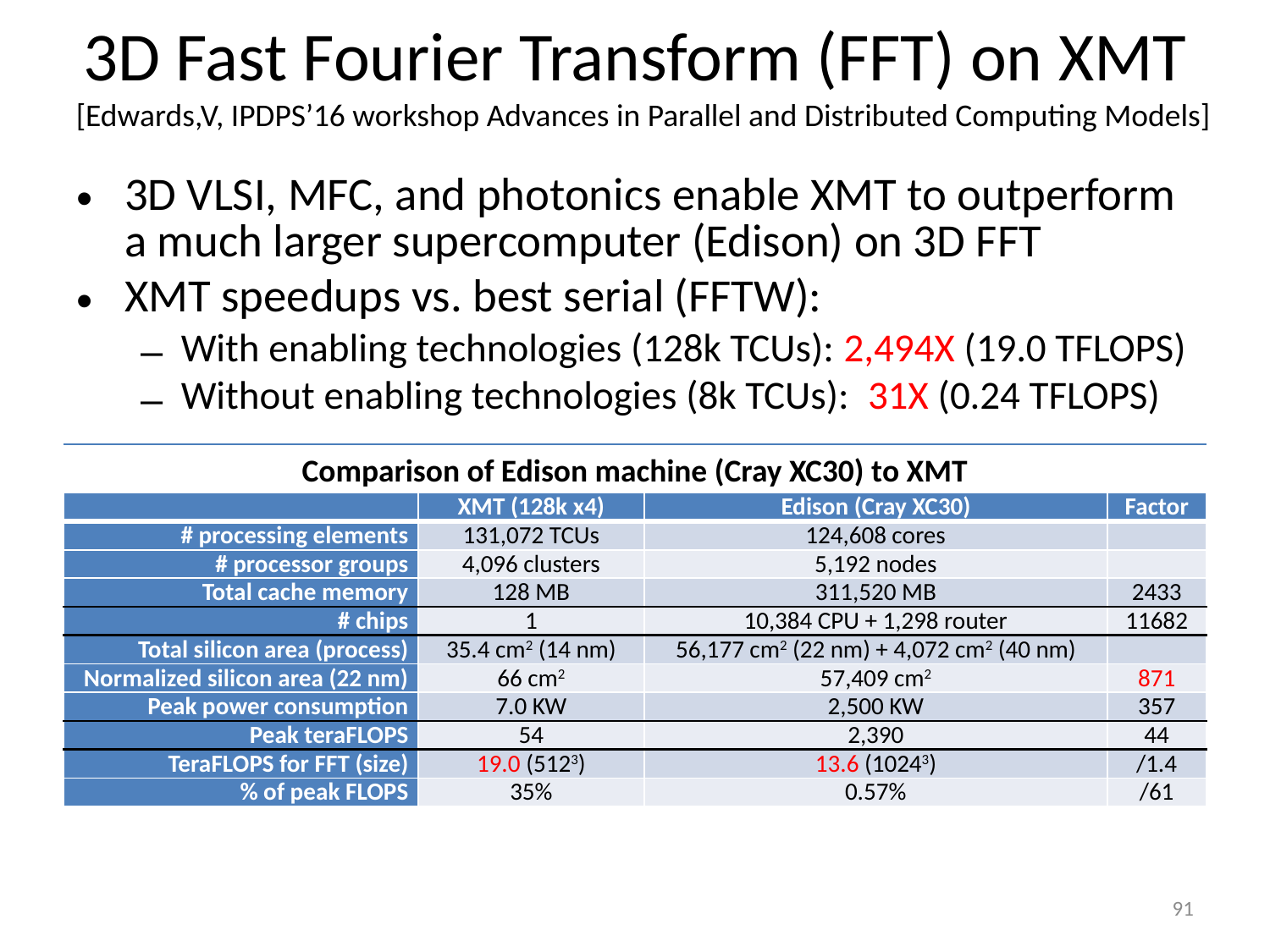

# 3D Fast Fourier Transform (FFT) on XMT
[Edwards,V, IPDPS’16 workshop Advances in Parallel and Distributed Computing Models]
3D VLSI, MFC, and photonics enable XMT to outperform a much larger supercomputer (Edison) on 3D FFT
XMT speedups vs. best serial (FFTW):
With enabling technologies (128k TCUs): 2,494X (19.0 TFLOPS)
Without enabling technologies (8k TCUs):  31X (0.24 TFLOPS)

Comparison of Edison machine (Cray XC30) to XMT
|  | XMT (128k x4) | Edison (Cray XC30) | Factor |
| --- | --- | --- | --- |
| # processing elements | 131,072 TCUs | 124,608 cores |  |
| # processor groups | 4,096 clusters | 5,192 nodes |  |
| Total cache memory | 128 MB | 311,520 MB | 2433 |
| # chips | 1 | 10,384 CPU + 1,298 router | 11682 |
| Total silicon area (process) | 35.4 cm2 (14 nm) | 56,177 cm2 (22 nm) + 4,072 cm2 (40 nm) |  |
| Normalized silicon area (22 nm) | 66 cm2 | 57,409 cm2 | 871 |
| Peak power consumption | 7.0 KW | 2,500 KW | 357 |
| Peak teraFLOPS | 54 | 2,390 | 44 |
| TeraFLOPS for FFT (size) | 19.0 (5123) | 13.6 (10243) | /1.4 |
| % of peak FLOPS | 35% | 0.57% | /61 |
91